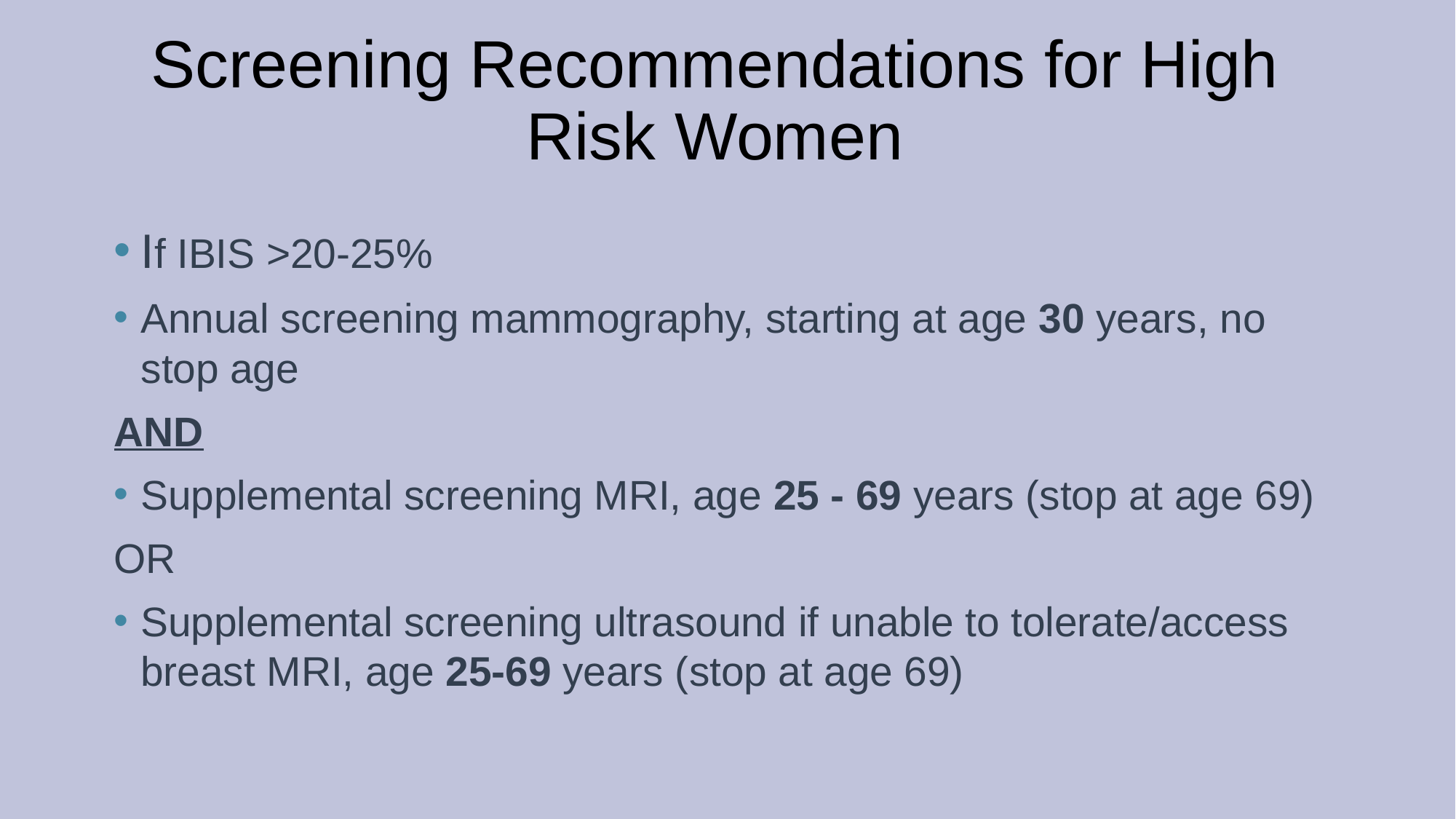

# Screening Recommendations for High Risk Women
If IBIS >20-25%
Annual screening mammography, starting at age 30 years, no stop age
AND
Supplemental screening MRI, age 25 - 69 years (stop at age 69)
OR
Supplemental screening ultrasound if unable to tolerate/access breast MRI, age 25-69 years (stop at age 69)